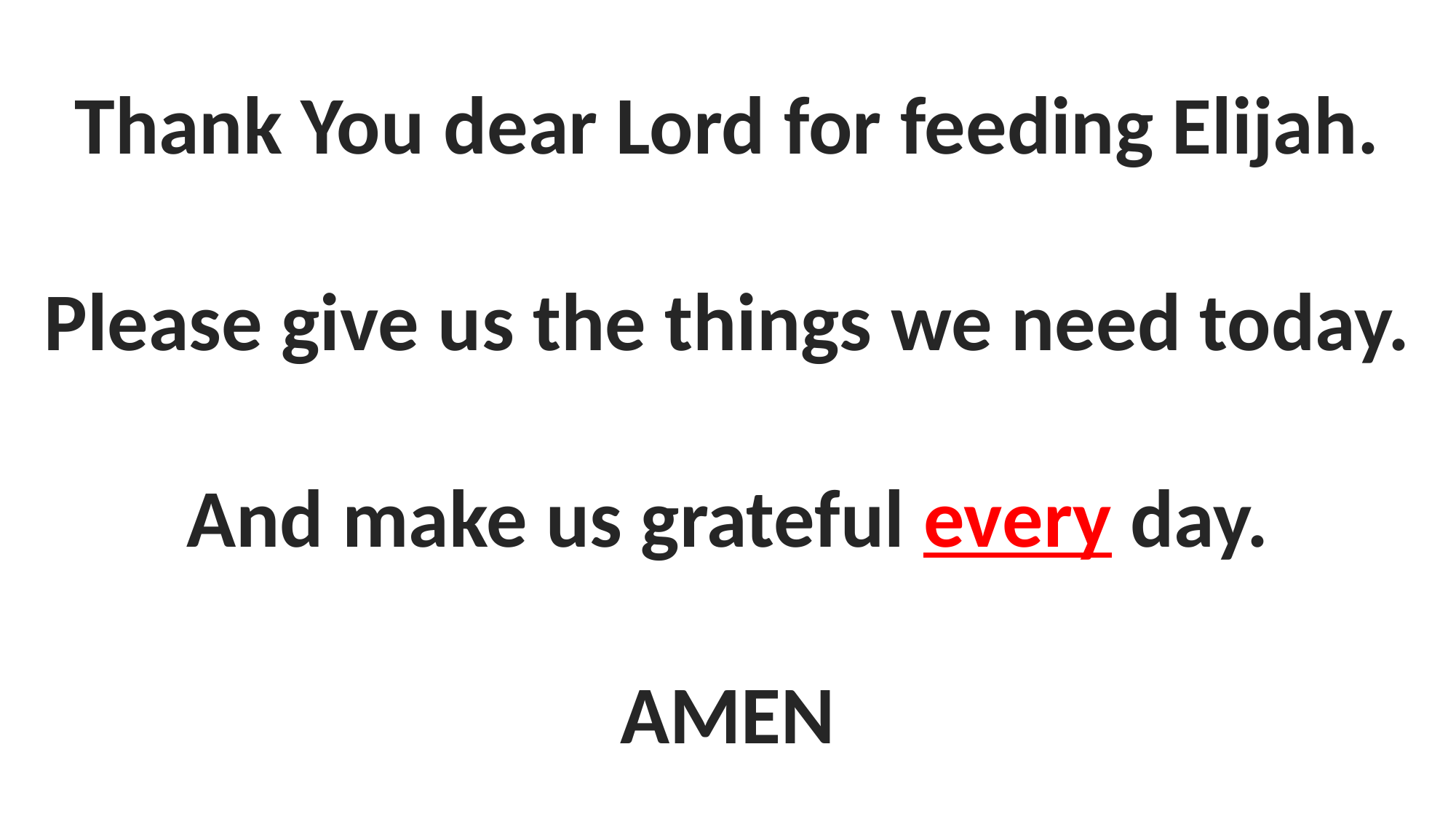

Thank You dear Lord for feeding Elijah.

Please give us the things we need today.

And make us grateful every day.

AMEN